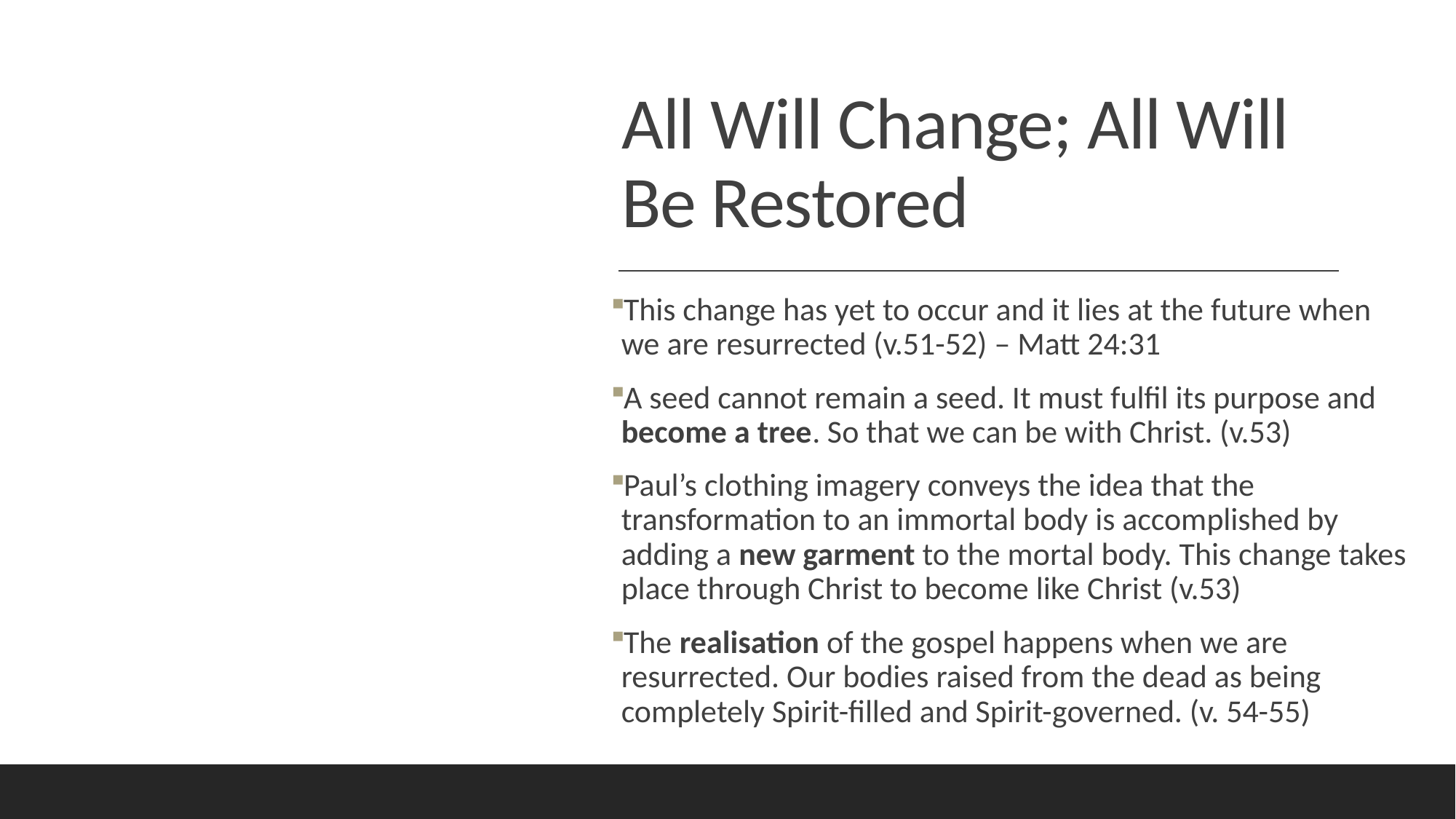

# All Will Change; All Will Be Restored
This change has yet to occur and it lies at the future when we are resurrected (v.51-52) – Matt 24:31
A seed cannot remain a seed. It must fulfil its purpose and become a tree. So that we can be with Christ. (v.53)
Paul’s clothing imagery conveys the idea that the transformation to an immortal body is accomplished by adding a new garment to the mortal body. This change takes place through Christ to become like Christ (v.53)
The realisation of the gospel happens when we are resurrected. Our bodies raised from the dead as being completely Spirit-filled and Spirit-governed. (v. 54-55)